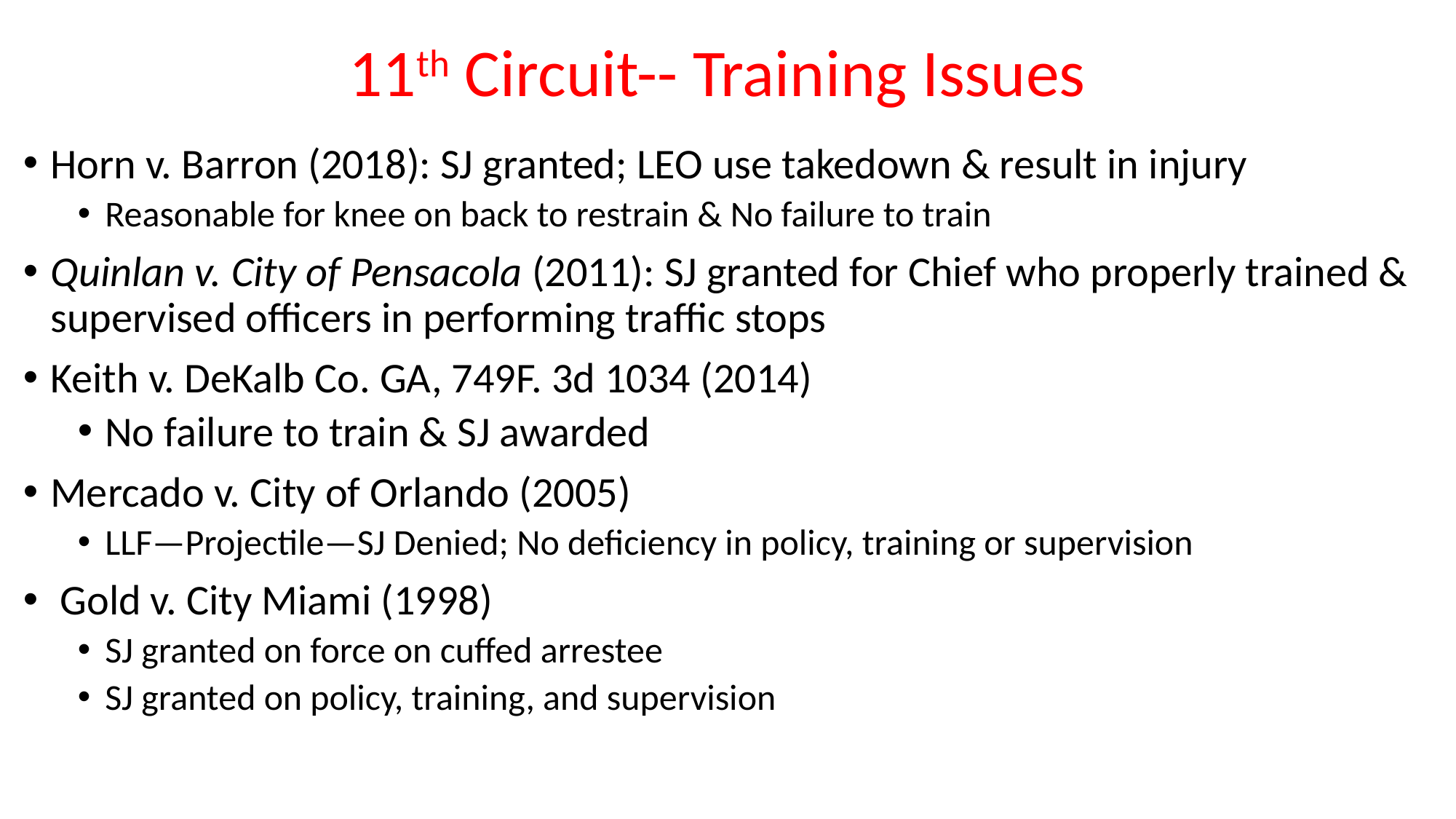

# 11th Circuit-- Training Issues
Horn v. Barron (2018): SJ granted; LEO use takedown & result in injury
Reasonable for knee on back to restrain & No failure to train
Quinlan v. City of Pensacola (2011): SJ granted for Chief who properly trained & supervised officers in performing traffic stops
Keith v. DeKalb Co. GA, 749F. 3d 1034 (2014)
No failure to train & SJ awarded
Mercado v. City of Orlando (2005)
LLF—Projectile—SJ Denied; No deficiency in policy, training or supervision
 Gold v. City Miami (1998)
SJ granted on force on cuffed arrestee
SJ granted on policy, training, and supervision